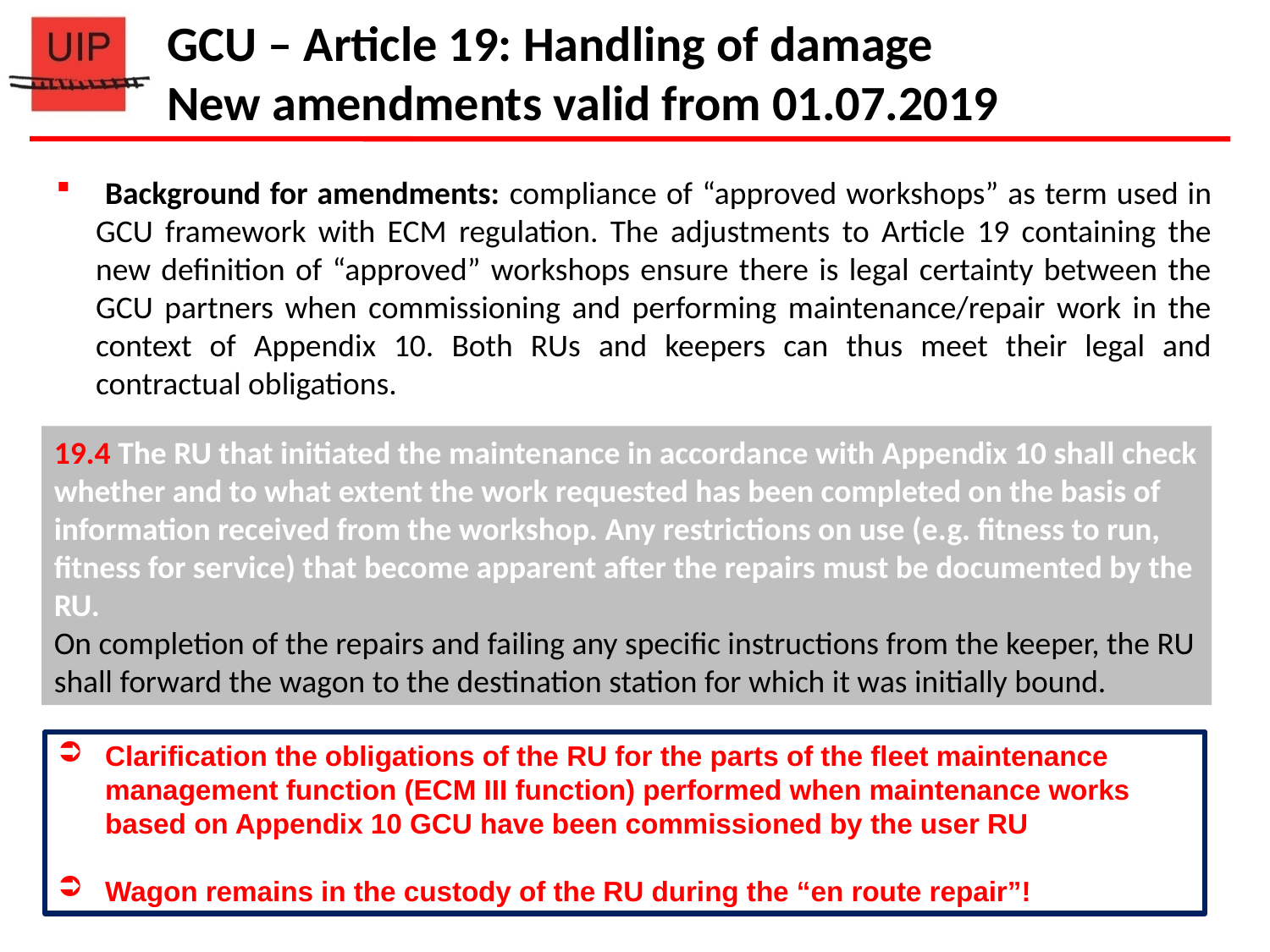

GCU – Article 19: Handling of damage
New amendments valid from 01.07.2019
 Background for amendments: compliance of “approved workshops” as term used in GCU framework with ECM regulation. The adjustments to Article 19 containing the new definition of “approved” workshops ensure there is legal certainty between the GCU partners when commissioning and performing maintenance/repair work in the context of Appendix 10. Both RUs and keepers can thus meet their legal and contractual obligations.
19.4 The RU that initiated the maintenance in accordance with Appendix 10 shall check whether and to what extent the work requested has been completed on the basis of information received from the workshop. Any restrictions on use (e.g. fitness to run, fitness for service) that become apparent after the repairs must be documented by the RU.
On completion of the repairs and failing any specific instructions from the keeper, the RU shall forward the wagon to the destination station for which it was initially bound.
Clarification the obligations of the RU for the parts of the fleet maintenance management function (ECM III function) performed when maintenance works based on Appendix 10 GCU have been commissioned by the user RU

Wagon remains in the custody of the RU during the “en route repair”!